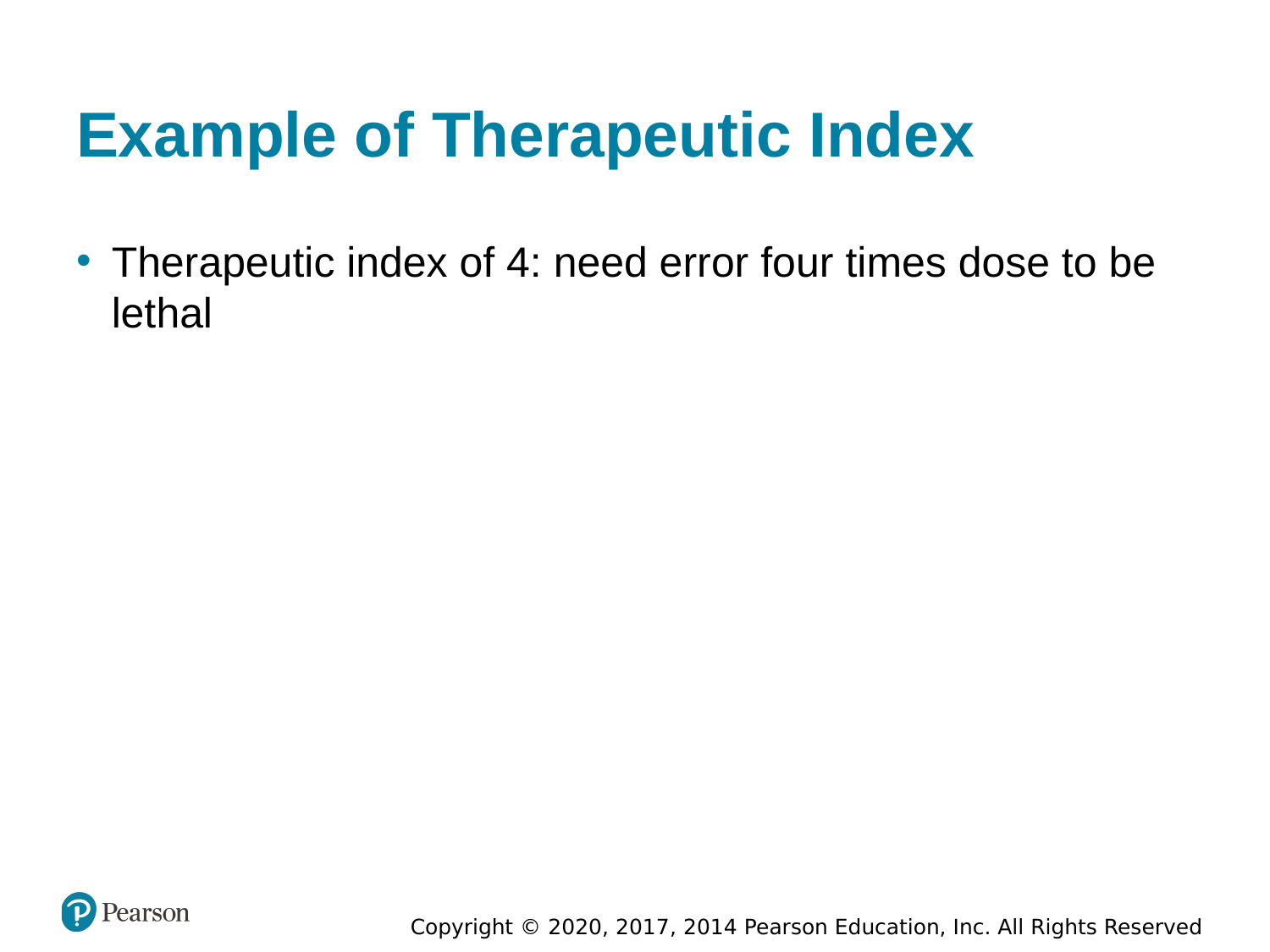

# Example of Therapeutic Index
Therapeutic index of 4: need error four times dose to be lethal